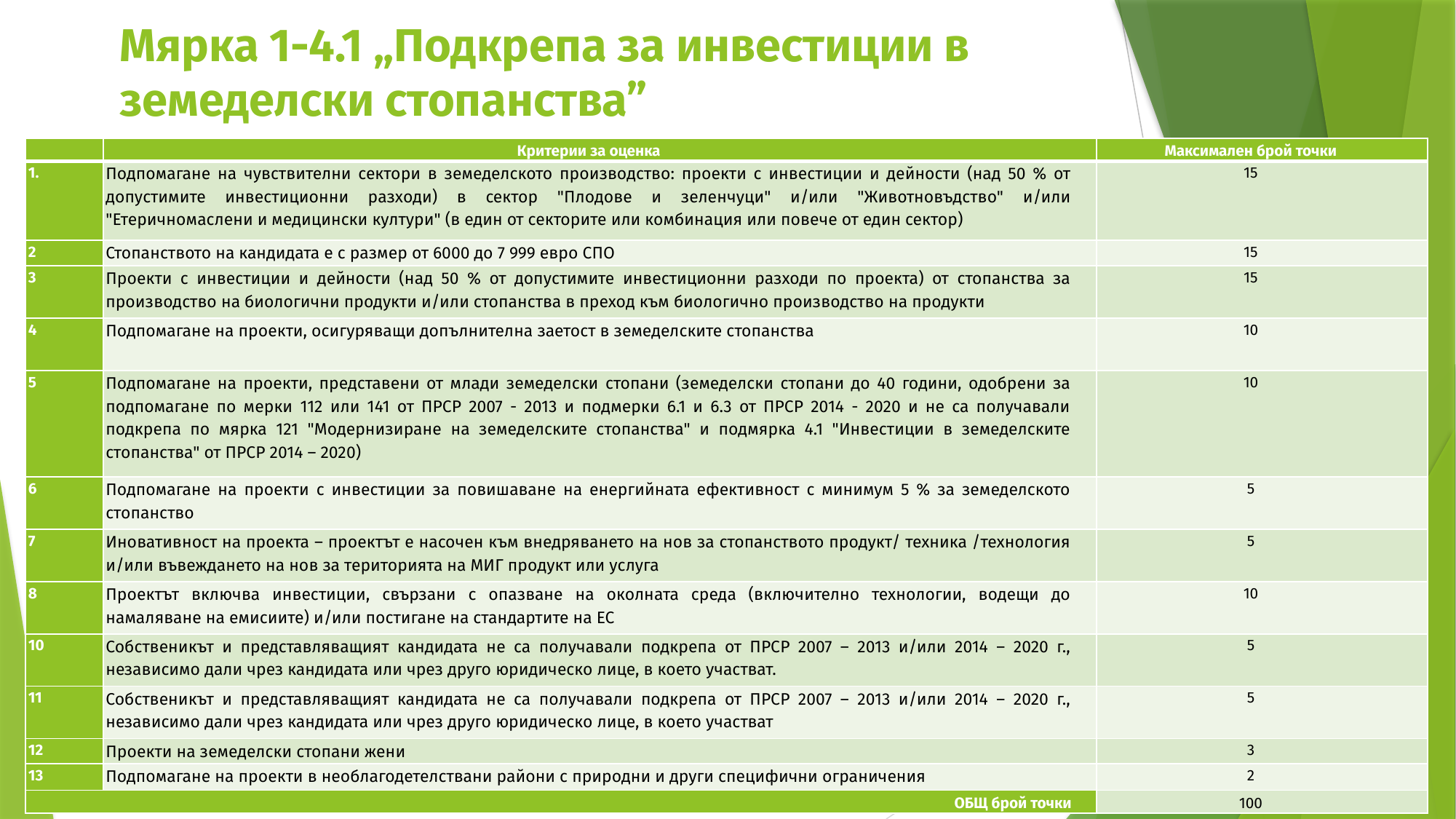

# Мярка 1-4.1 „Подкрепа за инвестиции в земеделски стопанства”
|  | Критерии за оценка | Максимален брой точки |
| --- | --- | --- |
|  | Подпомагане на чувствителни сектори в земеделското производство: проекти с инвестиции и дейности (над 50 % от допустимите инвестиционни разходи) в сектор "Плодове и зеленчуци" и/или "Животновъдство" и/или "Етеричномаслени и медицински култури" (в един от секторите или комбинация или повече от един сектор) | 15 |
| 2 | Стопанството на кандидата е с размер от 6000 до 7 999 евро СПО | 15 |
| 3 | Проекти с инвестиции и дейности (над 50 % от допустимите инвестиционни разходи по проекта) от стопанства за производство на биологични продукти и/или стопанства в преход към биологично производство на продукти | 15 |
| 4 | Подпомагане на проекти, осигуряващи допълнителна заетост в земеделските стопанства | 10 |
| 5 | Подпомагане на проекти, представени от млади земеделски стопани (земеделски стопани до 40 години, одобрени за подпомагане по мерки 112 или 141 от ПРСР 2007 - 2013 и подмерки 6.1 и 6.3 от ПРСР 2014 - 2020 и не са получавали подкрепа по мярка 121 "Модернизиране на земеделските стопанства" и подмярка 4.1 "Инвестиции в земеделските стопанства" от ПРСР 2014 – 2020) | 10 |
| 6 | Подпомагане на проекти с инвестиции за повишаване на енергийната ефективност с минимум 5 % за земеделското стопанство | 5 |
| 7 | Иновативност на проекта – проектът е насочен към внедряването на нов за стопанството продукт/ техника /технология и/или въвеждането на нов за територията на МИГ продукт или услуга | 5 |
| 8 | Проектът включва инвестиции, свързани с опазване на околната среда (включително технологии, водещи до намаляване на емисиите) и/или постигане на стандартите на ЕС | 10 |
| 10 | Собственикът и представляващият кандидата не са получавали подкрепа от ПРСР 2007 – 2013 и/или 2014 – 2020 г., независимо дали чрез кандидата или чрез друго юридическо лице, в което участват. | 5 |
| 11 | Собственикът и представляващият кандидата не са получавали подкрепа от ПРСР 2007 – 2013 и/или 2014 – 2020 г., независимо дали чрез кандидата или чрез друго юридическо лице, в което участват | 5 |
| 12 | Проекти на земеделски стопани жени | 3 |
| 13 | Подпомагане на проекти в необлагодетелствани райони с природни и други специфични ограничения | 2 |
| ОБЩ брой точки |  | 100 |